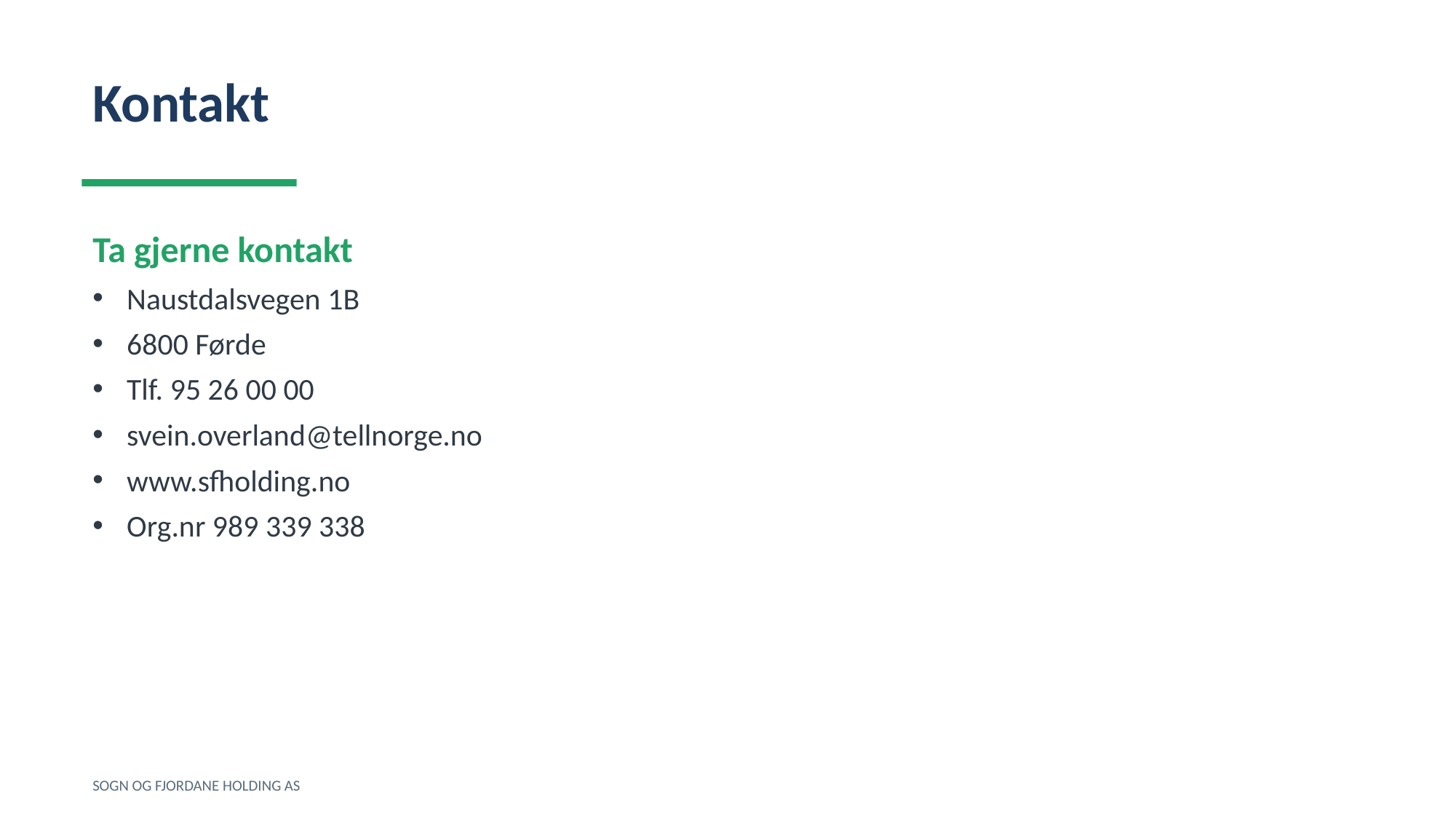

Kontakt

Ta gjerne kontakt
Naustdalsvegen 1B
6800 Førde
Tlf. 95 26 00 00
svein.overland@tellnorge.no
www.sfholding.no
Org.nr 989 339 338
SOGN OG FJORDANE HOLDING AS